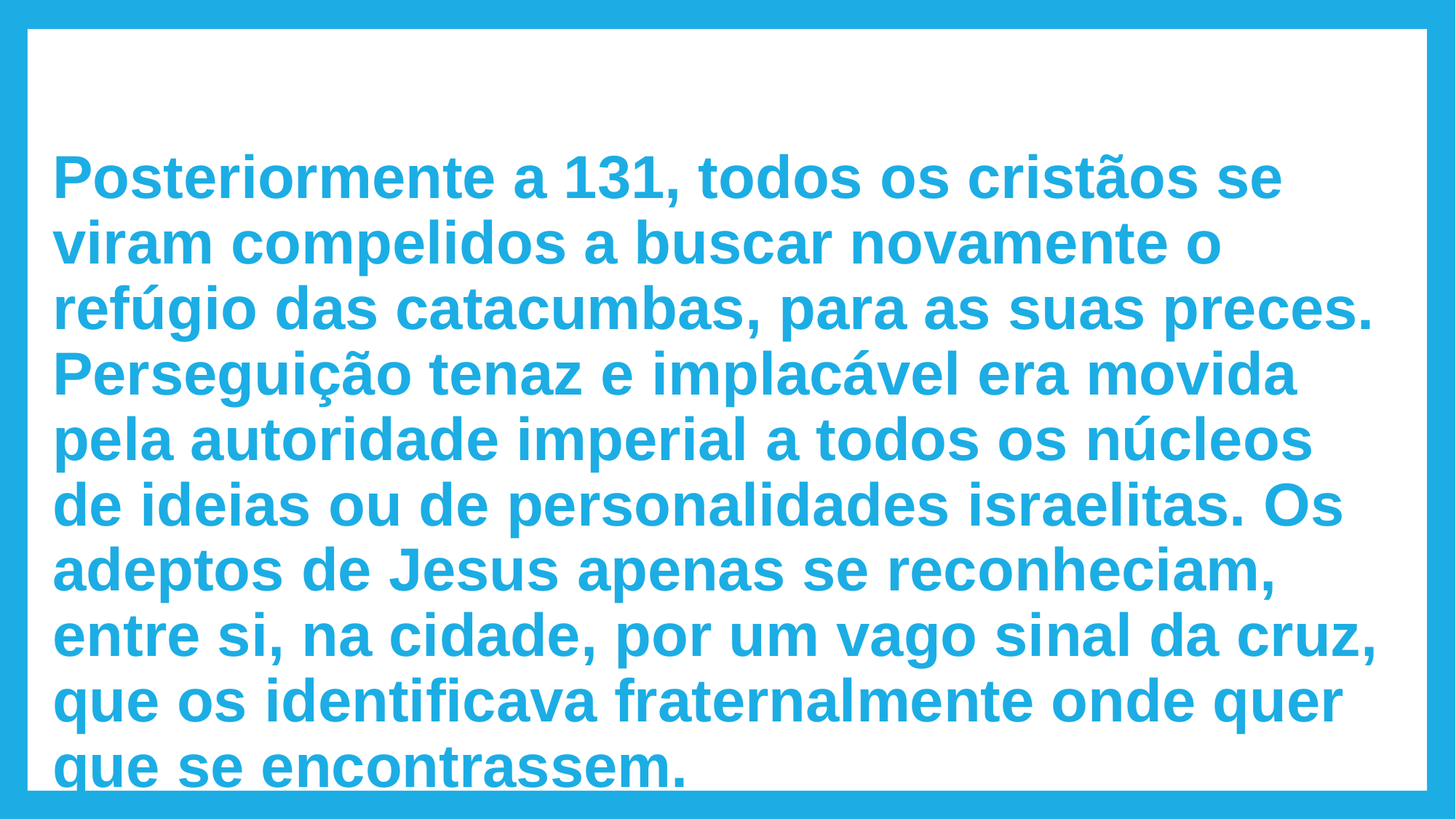

# Posteriormente a 131, todos os cristãos se viram compelidos a buscar novamente o refúgio das catacumbas, para as suas preces. Perseguição tenaz e implacável era movida pela autoridade imperial a todos os núcleos de ideias ou de personalidades israelitas. Os adeptos de Jesus apenas se reconheciam, entre si, na cidade, por um vago sinal da cruz, que os identificava fraternalmente onde quer que se encontrassem.